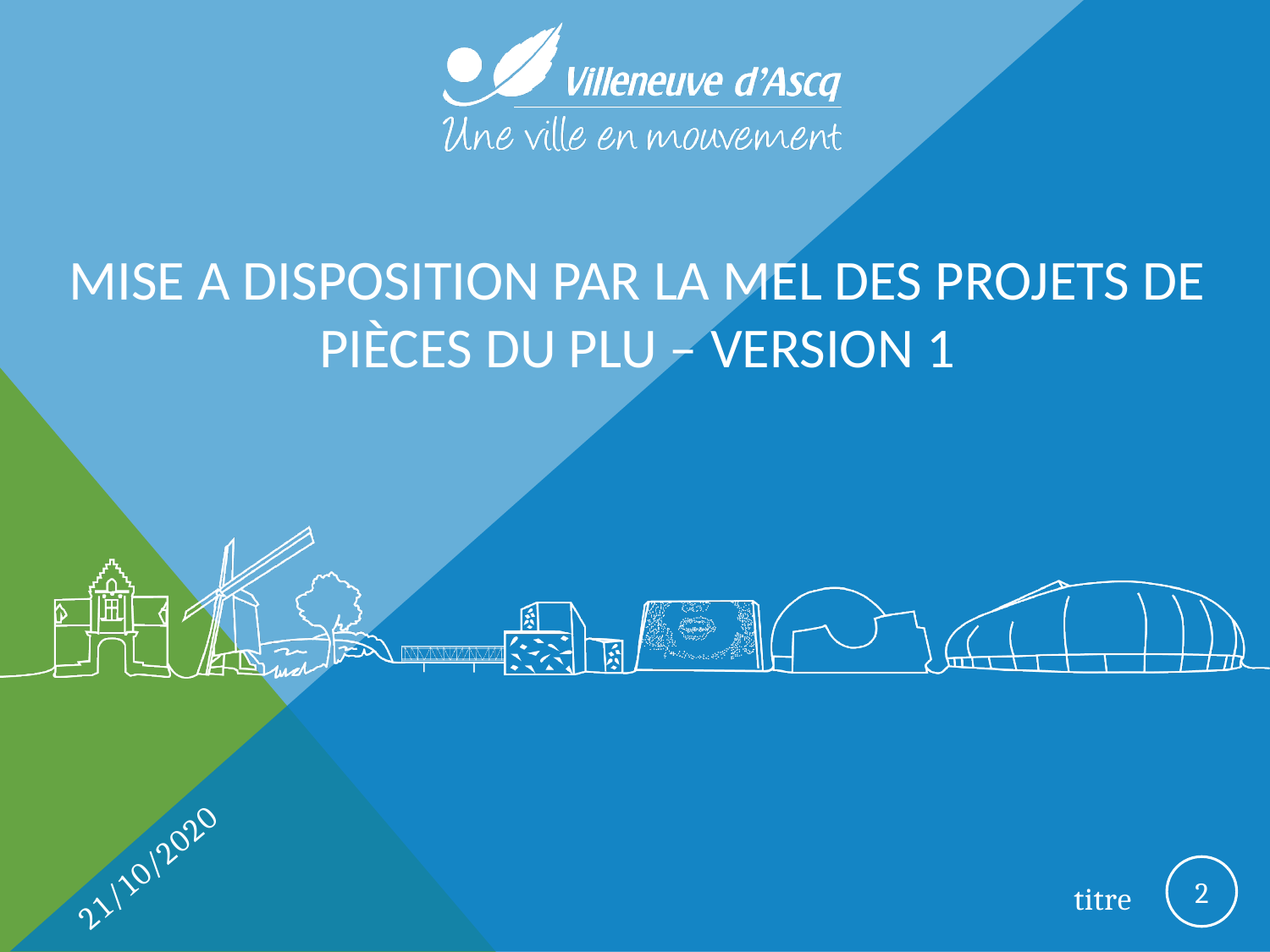

# Mise a disposition par la MEL des projets de pièces du PLU – version 1
21/10/2020
2
titre